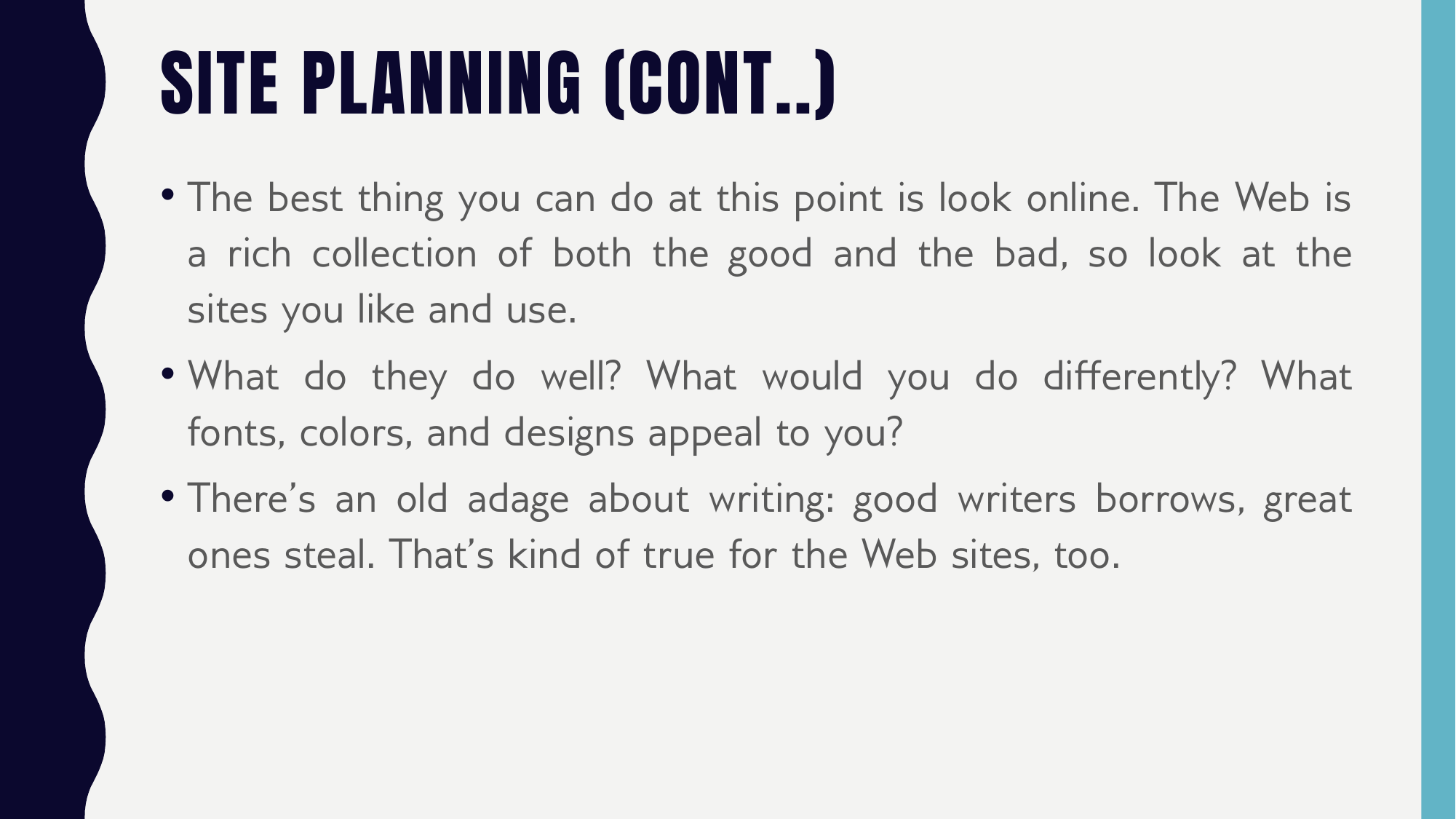

# Site Planning (Cont..)
The best thing you can do at this point is look online. The Web is a rich collection of both the good and the bad, so look at the sites you like and use.
What do they do well? What would you do differently? What fonts, colors, and designs appeal to you?
There’s an old adage about writing: good writers borrows, great ones steal. That’s kind of true for the Web sites, too.